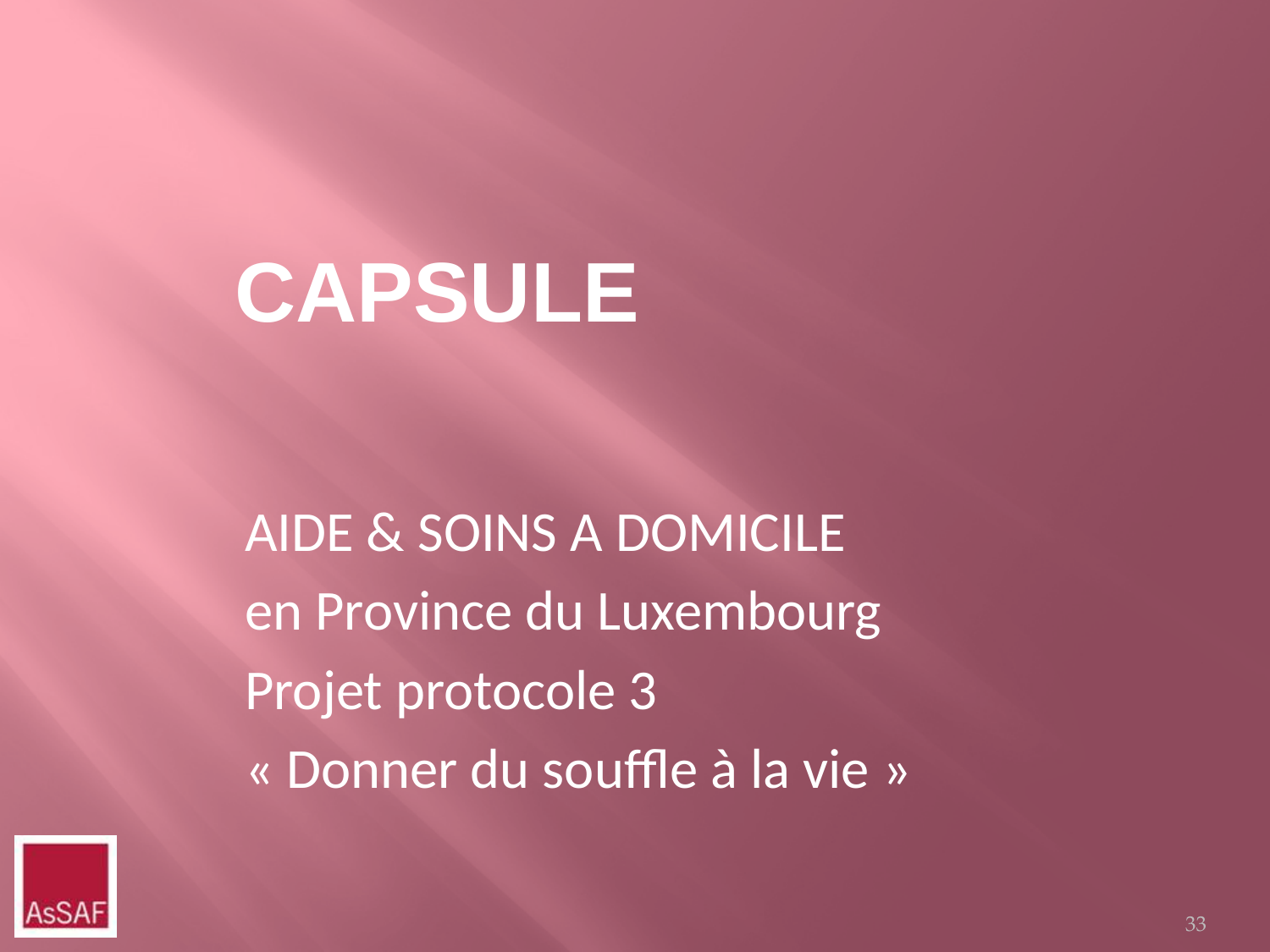

# CAPSULE
AIDE & SOINS A DOMICILE
en Province du Luxembourg
Projet protocole 3
« Donner du souffle à la vie »
33